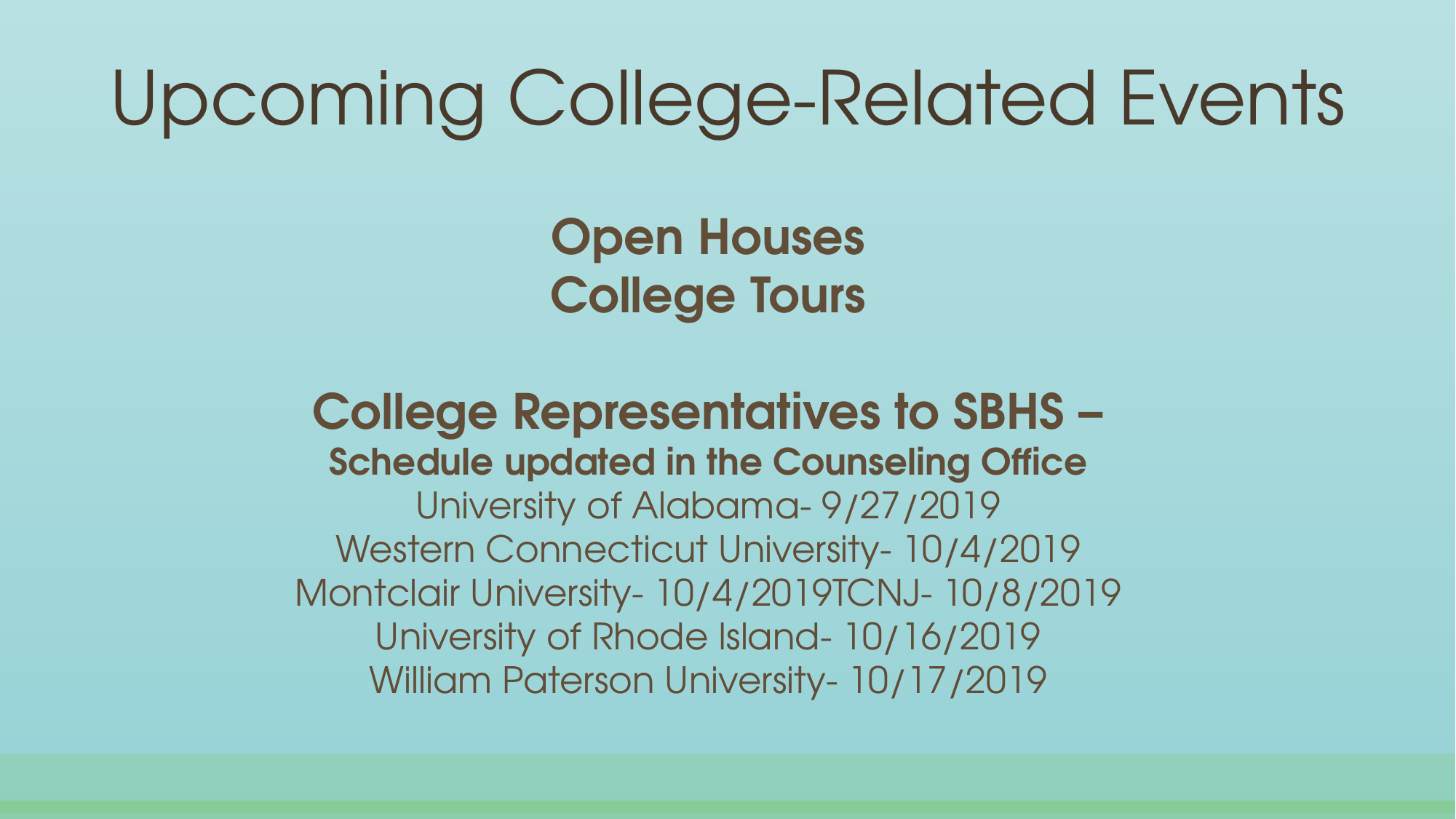

# Upcoming College-Related Events

Open Houses
College Tours

College Representatives to SBHS –
Schedule updated in the Counseling Office
University of Alabama- 9/27/2019
Western Connecticut University- 10/4/2019
Montclair University- 10/4/2019TCNJ- 10/8/2019
University of Rhode Island- 10/16/2019
William Paterson University- 10/17/2019